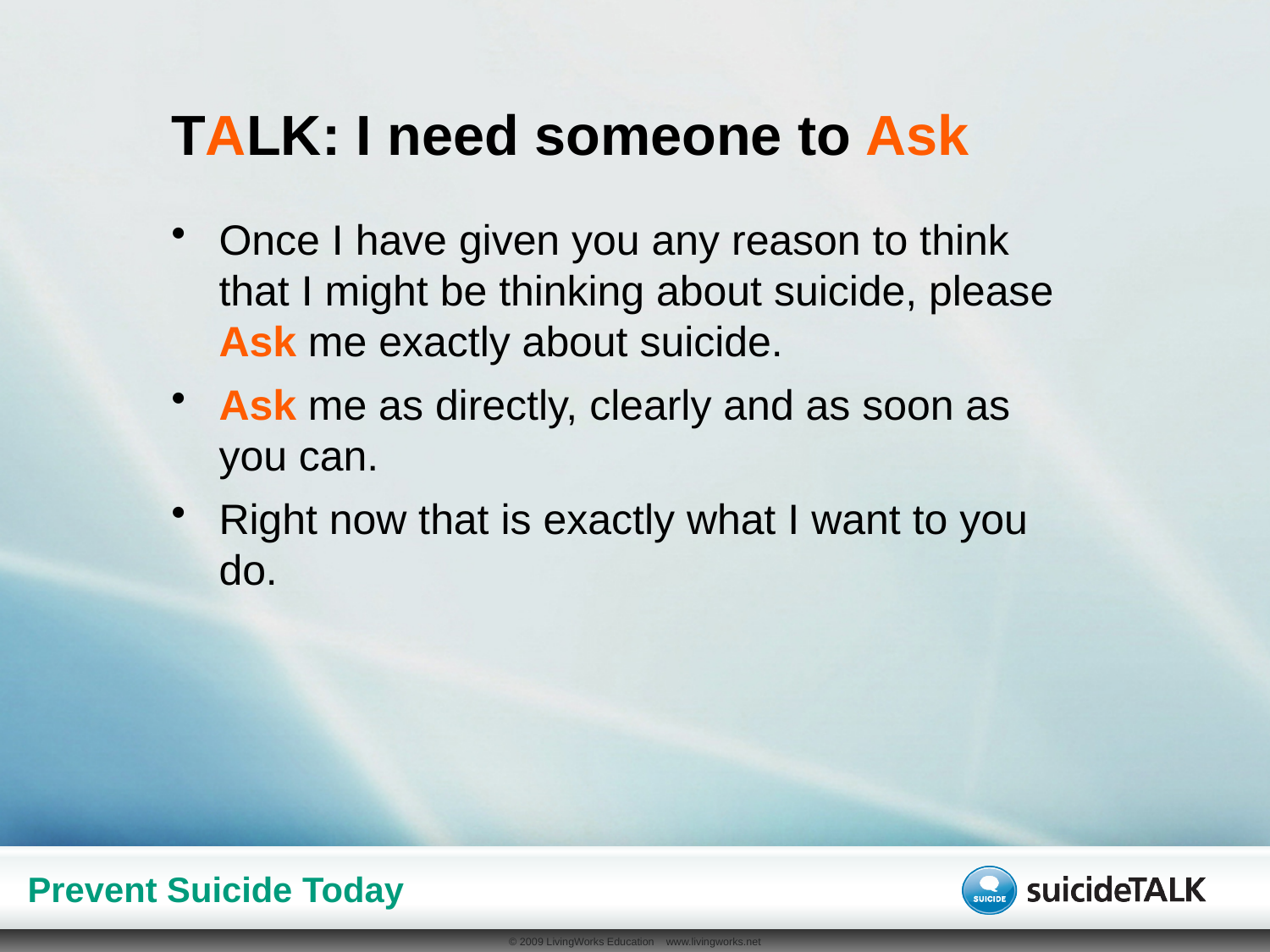

TALK: I need someone to Ask
Once I have given you any reason to think that I might be thinking about suicide, please Ask me exactly about suicide.
Ask me as directly, clearly and as soon as you can.
Right now that is exactly what I want to you do.
Prevent Suicide Today